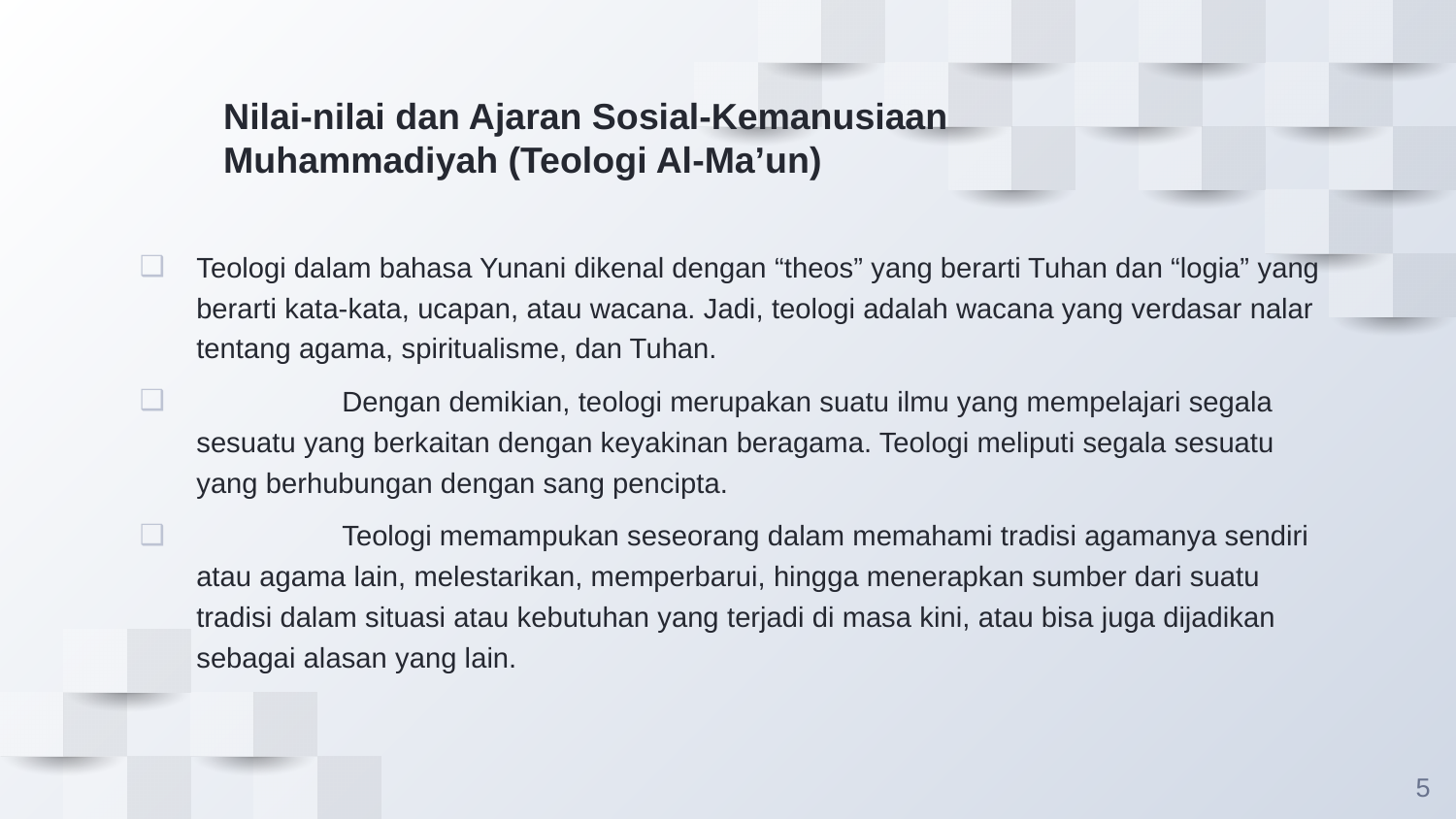

# Nilai-nilai dan Ajaran Sosial-Kemanusiaan Muhammadiyah (Teologi Al-Ma’un)
Teologi dalam bahasa Yunani dikenal dengan “theos” yang berarti Tuhan dan “logia” yang berarti kata-kata, ucapan, atau wacana. Jadi, teologi adalah wacana yang verdasar nalar tentang agama, spiritualisme, dan Tuhan.
	Dengan demikian, teologi merupakan suatu ilmu yang mempelajari segala sesuatu yang berkaitan dengan keyakinan beragama. Teologi meliputi segala sesuatu yang berhubungan dengan sang pencipta.
	Teologi memampukan seseorang dalam memahami tradisi agamanya sendiri atau agama lain, melestarikan, memperbarui, hingga menerapkan sumber dari suatu tradisi dalam situasi atau kebutuhan yang terjadi di masa kini, atau bisa juga dijadikan sebagai alasan yang lain.

5